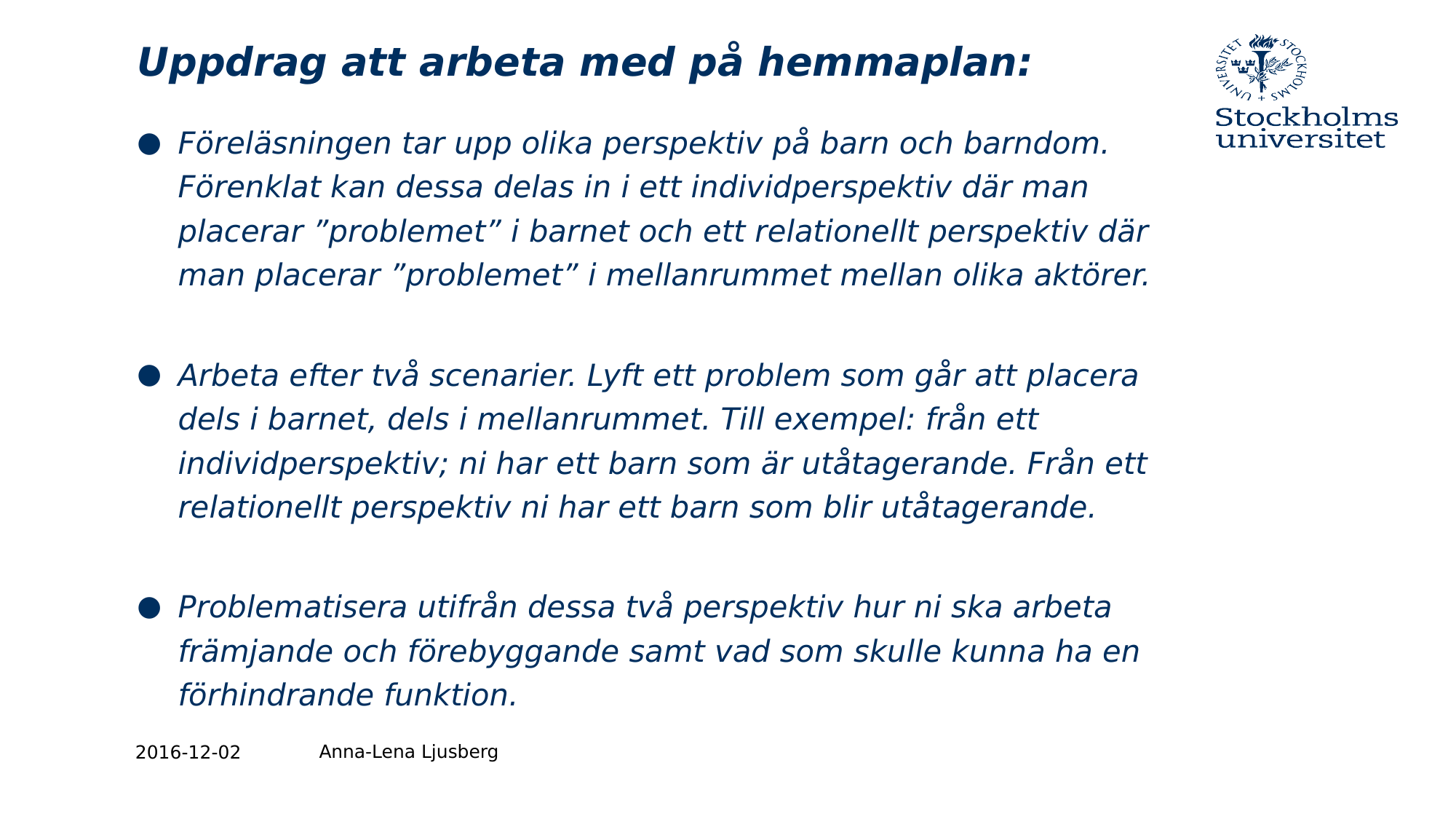

# Uppdrag att arbeta med på hemmaplan:
Föreläsningen tar upp olika perspektiv på barn och barndom. Förenklat kan dessa delas in i ett individperspektiv där man placerar ”problemet” i barnet och ett relationellt perspektiv där man placerar ”problemet” i mellanrummet mellan olika aktörer.

Arbeta efter två scenarier. Lyft ett problem som går att placera dels i barnet, dels i mellanrummet. Till exempel: från ett individperspektiv; ni har ett barn som är utåtagerande. Från ett relationellt perspektiv ni har ett barn som blir utåtagerande.

Problematisera utifrån dessa två perspektiv hur ni ska arbeta främjande och förebyggande samt vad som skulle kunna ha en förhindrande funktion.

2016-12-02
Anna-Lena Ljusberg